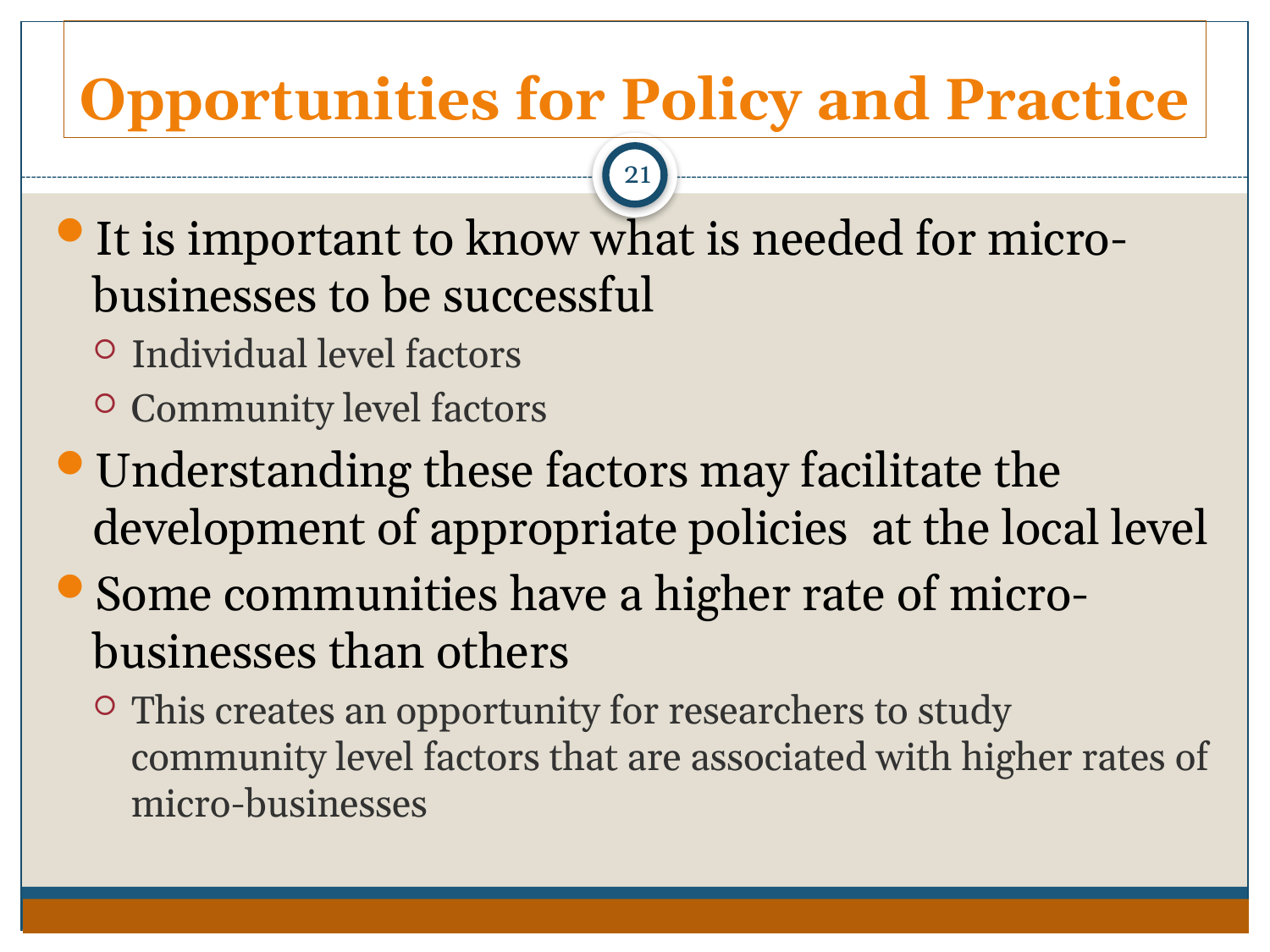

# Opportunities for Policy and Practice
21
It is important to know what is needed for micro-businesses to be successful
Individual level factors
Community level factors
Understanding these factors may facilitate the development of appropriate policies  at the local level
Some communities have a higher rate of micro-businesses than others
This creates an opportunity for researchers to study community level factors that are associated with higher rates of micro-businesses